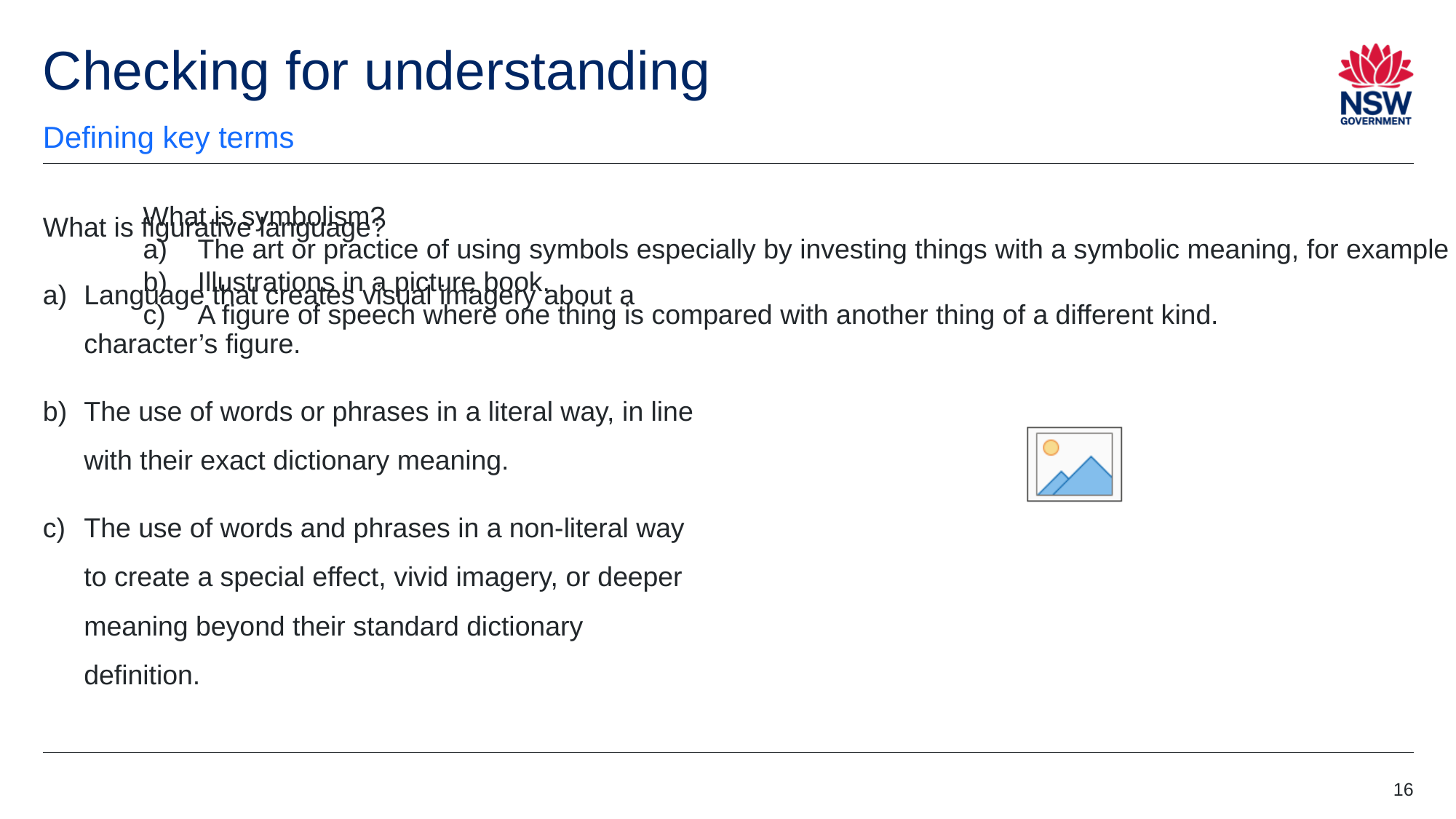

# Checking for understanding
Defining key terms
What is figurative language?
Language that creates visual imagery about a character’s figure.
The use of words or phrases in a literal way, in line with their exact dictionary meaning.
The use of words and phrases in a non-literal way to create a special effect, vivid imagery, or deeper meaning beyond their standard dictionary definition.

What is symbolism?
The art or practice of using symbols especially by investing things with a symbolic meaning, for example where an image or object ‘stands for’ an idea.
Illustrations in a picture book.
A figure of speech where one thing is compared with another thing of a different kind.
16